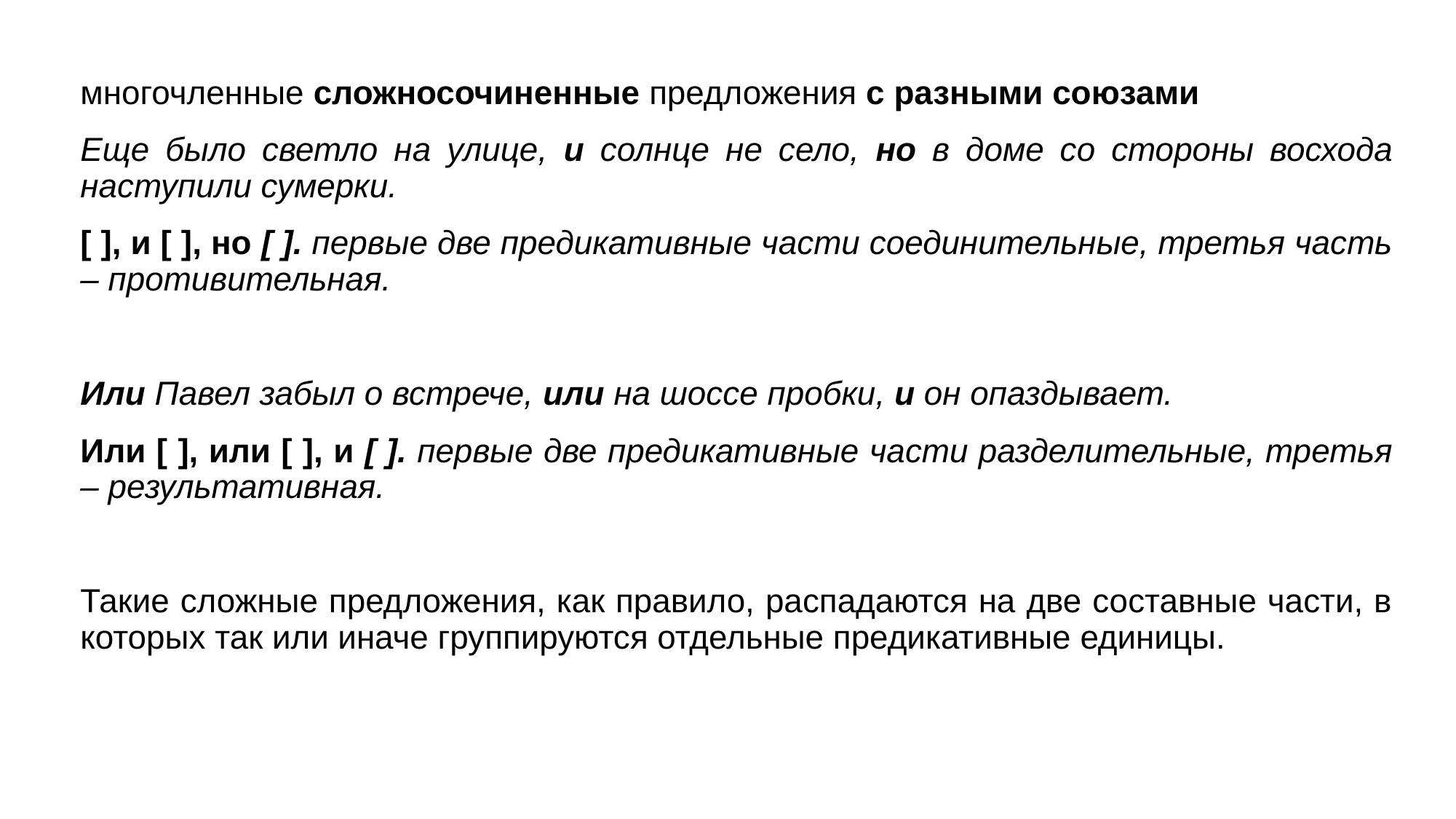

многочленные сложносочиненные предложения с разными союзами
Еще было светло на улице, и солнце не село, но в доме со стороны восхода наступили сумерки.
[ ], и [ ], но [ ]. первые две предикативные части соединительные, третья часть – противительная.

Или Павел забыл о встрече, или на шоссе пробки, и он опаздывает.
Или [ ], или [ ], и [ ]. первые две предикативные части разделительные, третья – результативная.

Такие сложные предложения, как правило, распадаются на две составные части, в которых так или иначе группируются отдельные предикативные единицы.